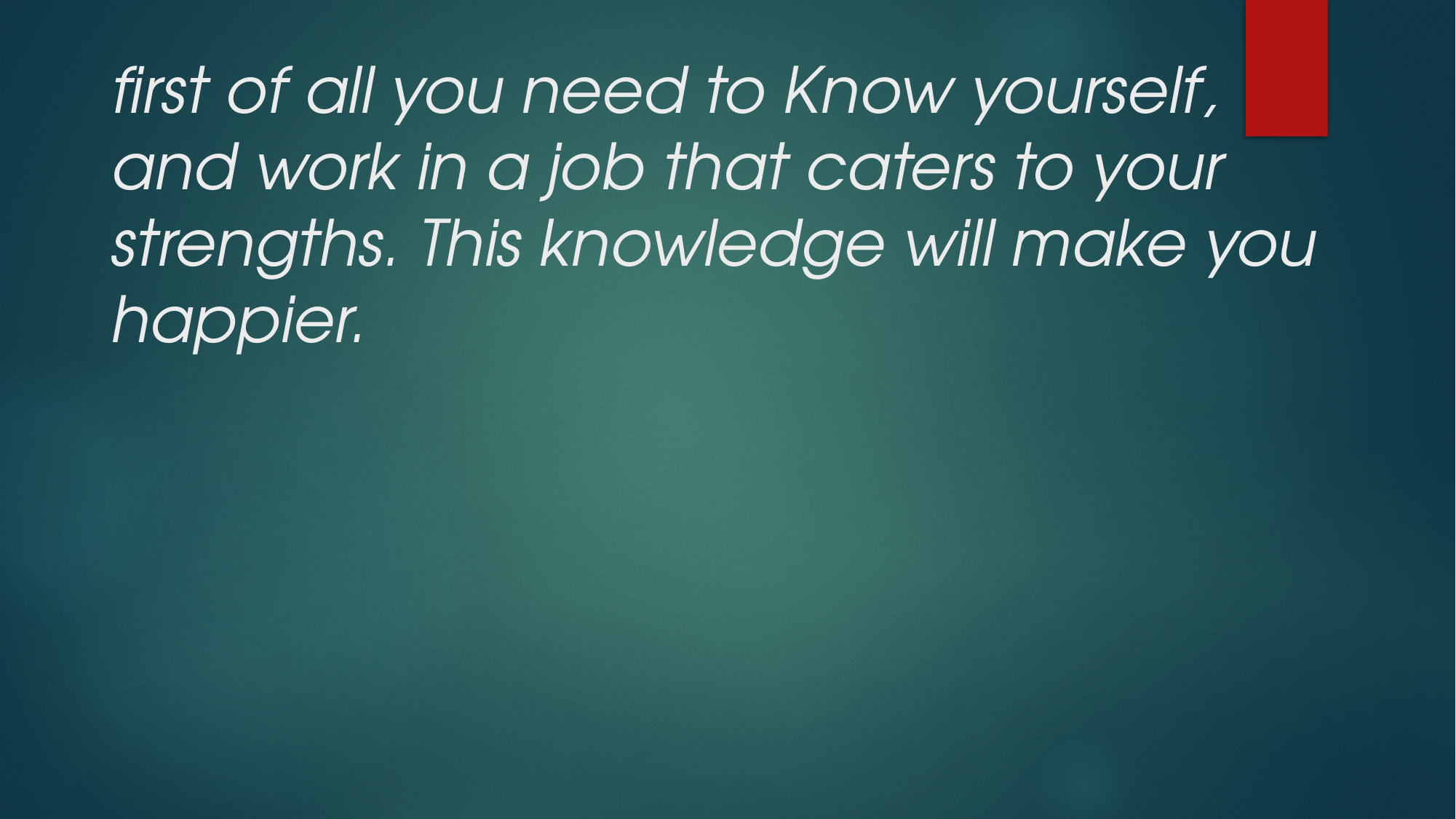

# first of all you need to Know yourself, and work in a job that caters to your strengths. This knowledge will make you happier.